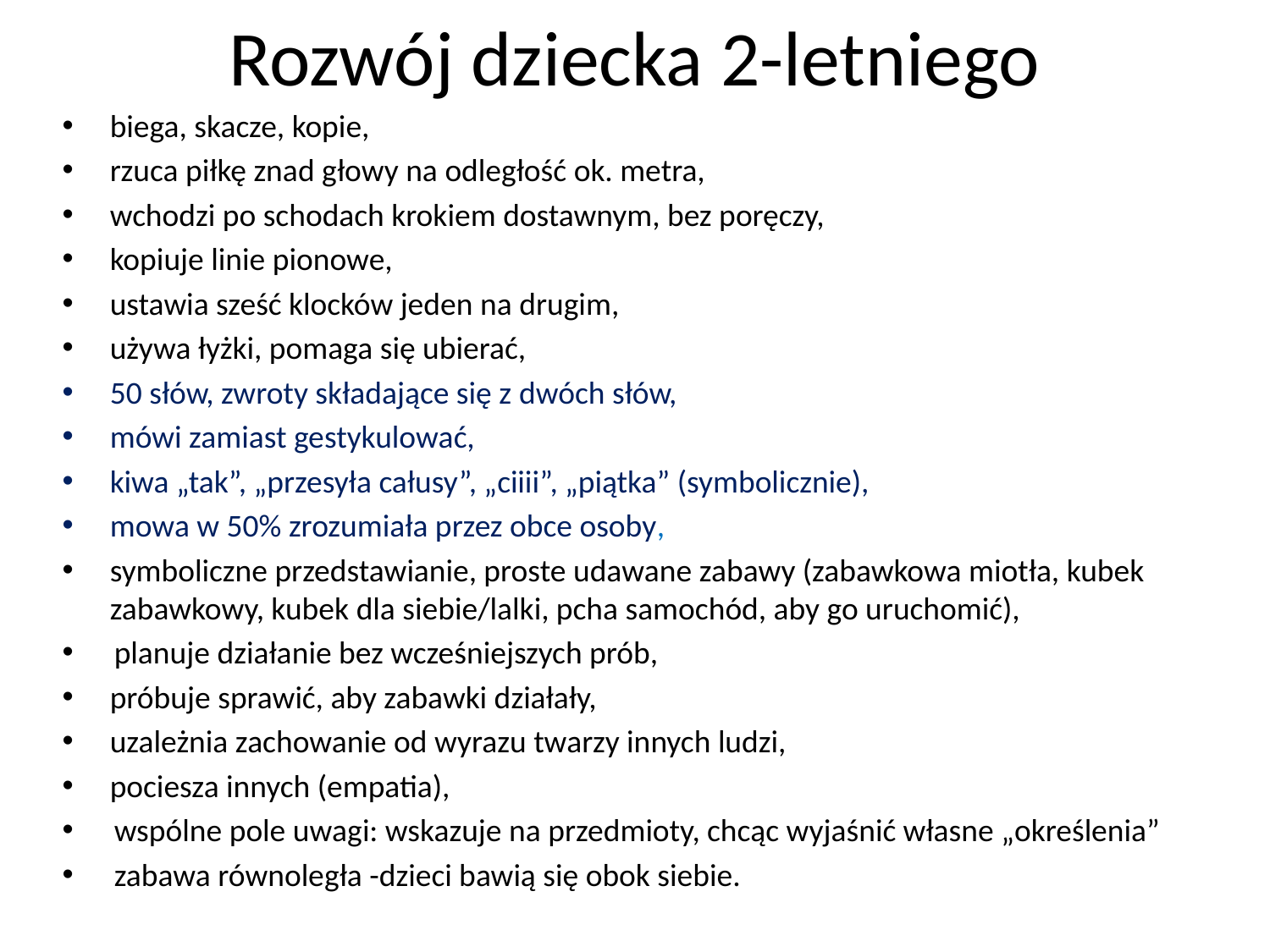

# Rozwój dziecka 2-letniego
biega, skacze, kopie,
rzuca piłkę znad głowy na odległość ok. metra,
wchodzi po schodach krokiem dostawnym, bez poręczy,
kopiuje linie pionowe,
ustawia sześć klocków jeden na drugim,
używa łyżki, pomaga się ubierać,
50 słów, zwroty składające się z dwóch słów,
mówi zamiast gestykulować,
kiwa „tak”, „przesyła całusy”, „ciiii”, „piątka” (symbolicznie),
mowa w 50% zrozumiała przez obce osoby,
symboliczne przedstawianie, proste udawane zabawy (zabawkowa miotła, kubek zabawkowy, kubek dla siebie/lalki, pcha samochód, aby go uruchomić),
 planuje działanie bez wcześniejszych prób,
próbuje sprawić, aby zabawki działały,
uzależnia zachowanie od wyrazu twarzy innych ludzi,
pociesza innych (empatia),
 wspólne pole uwagi: wskazuje na przedmioty, chcąc wyjaśnić własne „określenia”
 zabawa równoległa -dzieci bawią się obok siebie.